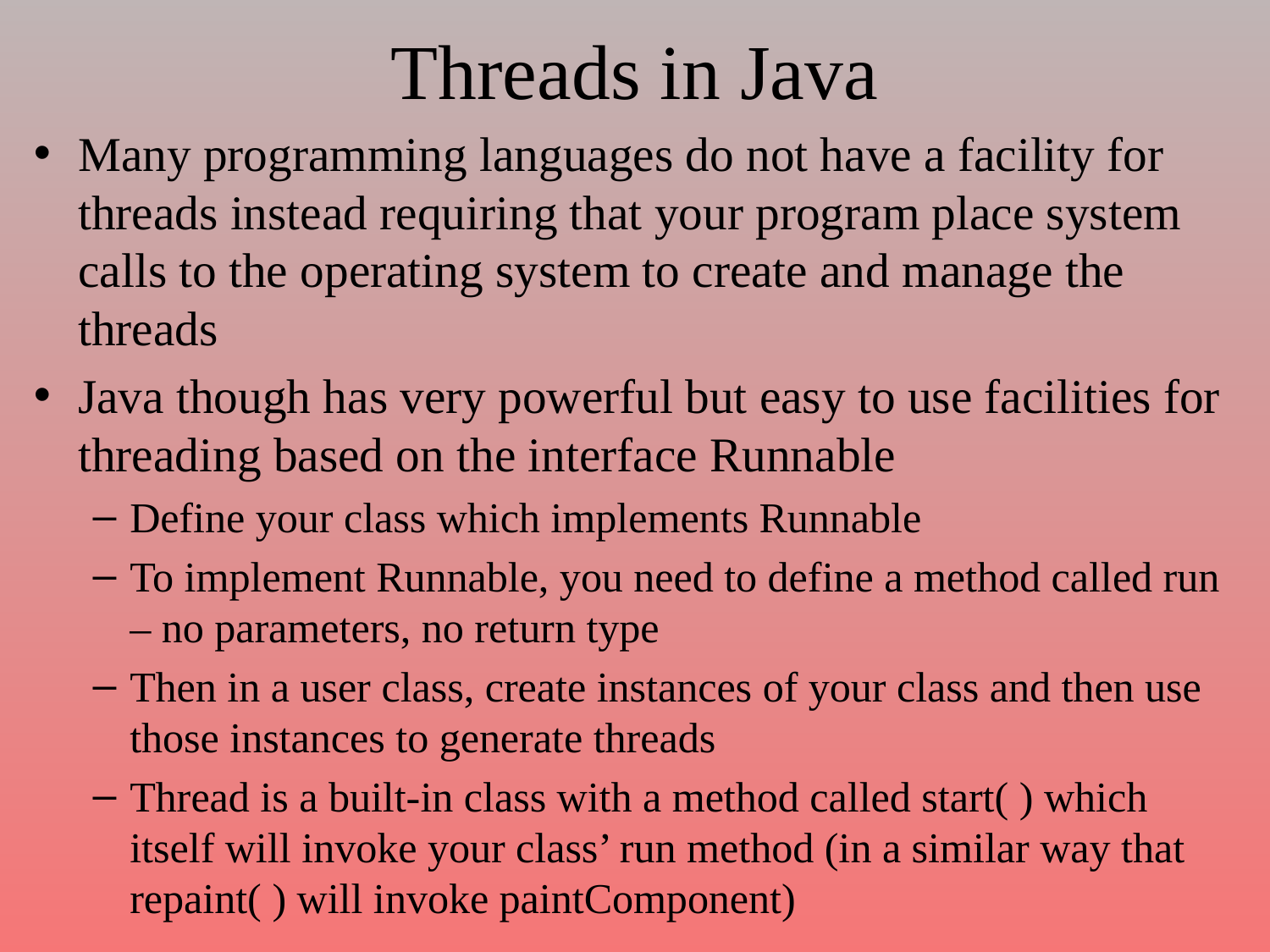

# Threads in Java
Many programming languages do not have a facility for threads instead requiring that your program place system calls to the operating system to create and manage the threads
Java though has very powerful but easy to use facilities for threading based on the interface Runnable
Define your class which implements Runnable
To implement Runnable, you need to define a method called run – no parameters, no return type
Then in a user class, create instances of your class and then use those instances to generate threads
Thread is a built-in class with a method called start( ) which itself will invoke your class’ run method (in a similar way that repaint( ) will invoke paintComponent)